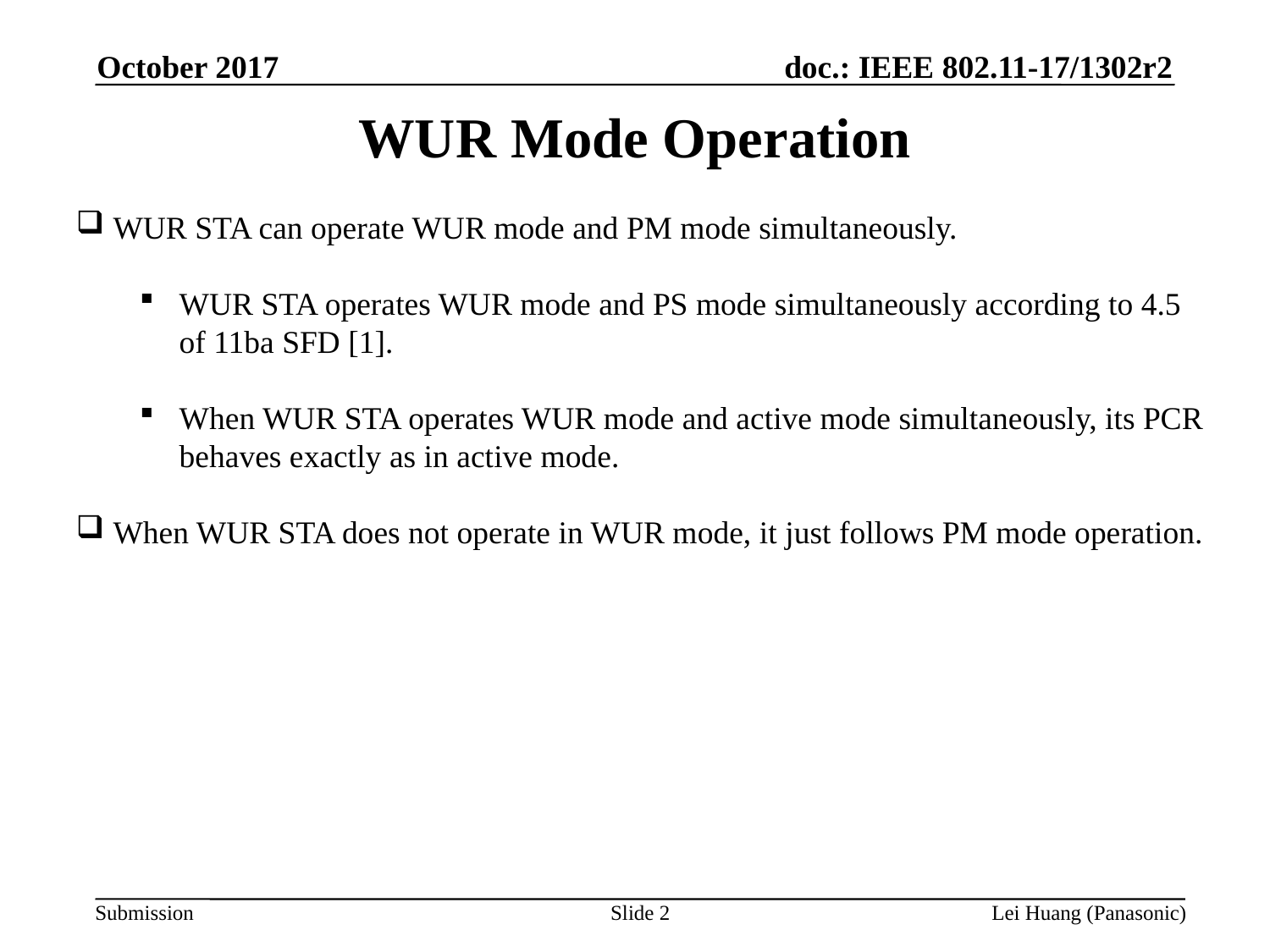

October 2017
WUR Mode Operation
WUR STA can operate WUR mode and PM mode simultaneously.

WUR STA operates WUR mode and PS mode simultaneously according to 4.5 of 11ba SFD [1].

When WUR STA operates WUR mode and active mode simultaneously, its PCR behaves exactly as in active mode.

When WUR STA does not operate in WUR mode, it just follows PM mode operation.
Slide 2
Lei Huang (Panasonic)